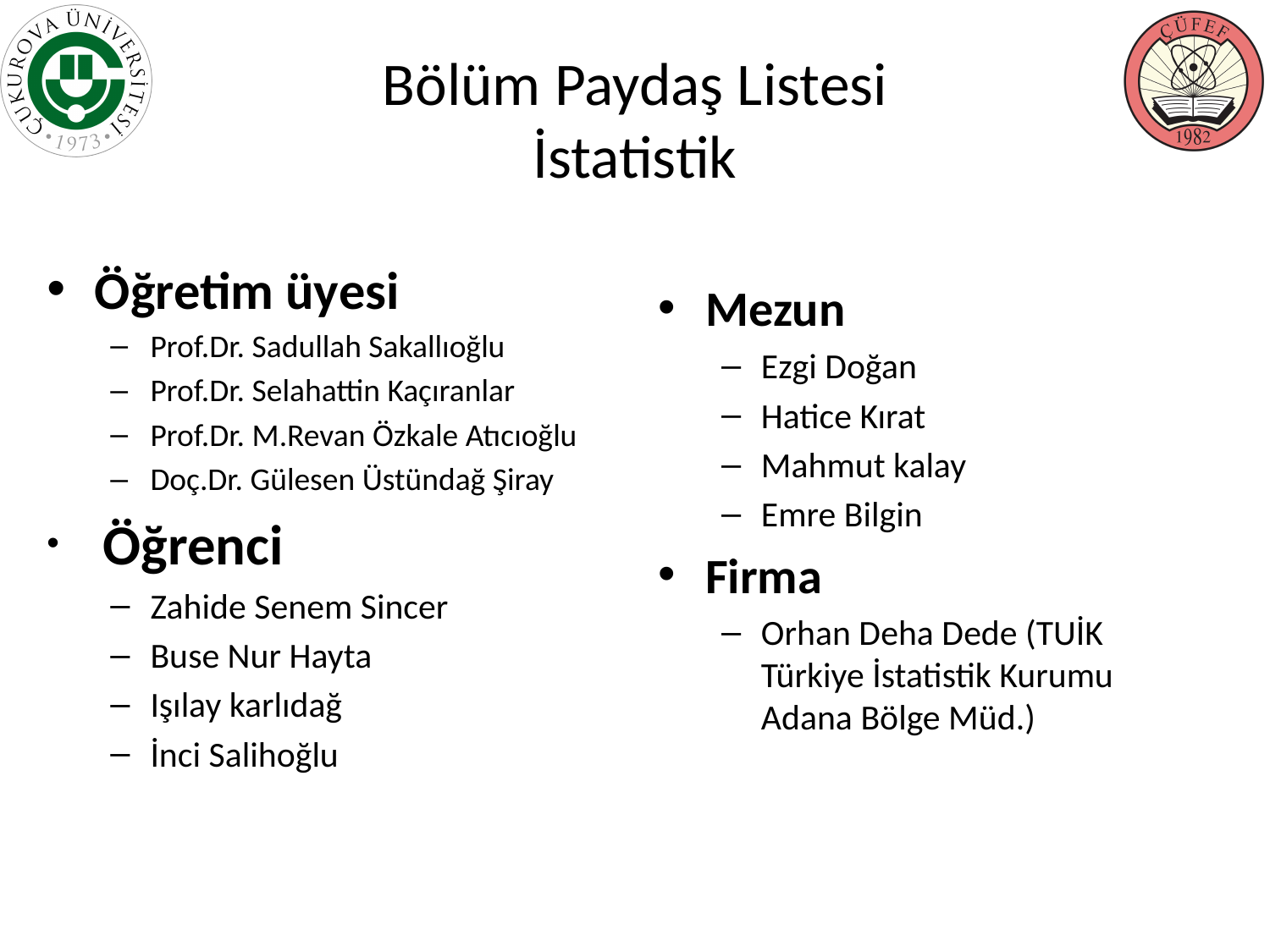

# Bölüm Paydaş Listesi İstatistik
Öğretim üyesi
Prof.Dr. Sadullah Sakallıoğlu
Prof.Dr. Selahattin Kaçıranlar
Prof.Dr. M.Revan Özkale Atıcıoğlu
Doç.Dr. Gülesen Üstündağ Şiray
 Öğrenci
Zahide Senem Sincer
Buse Nur Hayta
Işılay karlıdağ
İnci Salihoğlu

Mezun
Ezgi Doğan
Hatice Kırat
Mahmut kalay
Emre Bilgin
Firma
Orhan Deha Dede (TUİK Türkiye İstatistik Kurumu Adana Bölge Müd.)